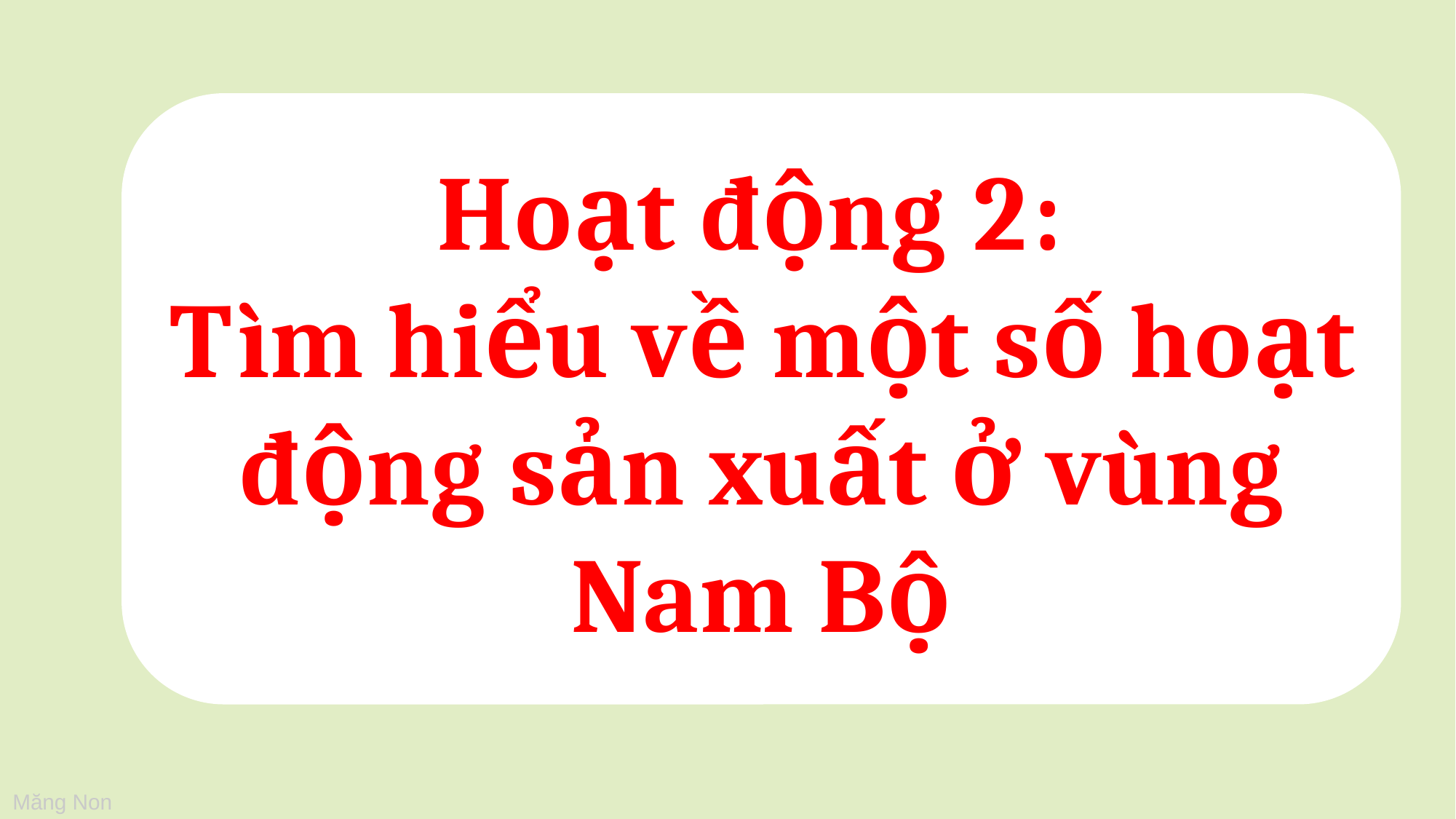

Hoạt động 2:
Tìm hiểu về một số hoạt động sản xuất ở vùng Nam Bộ